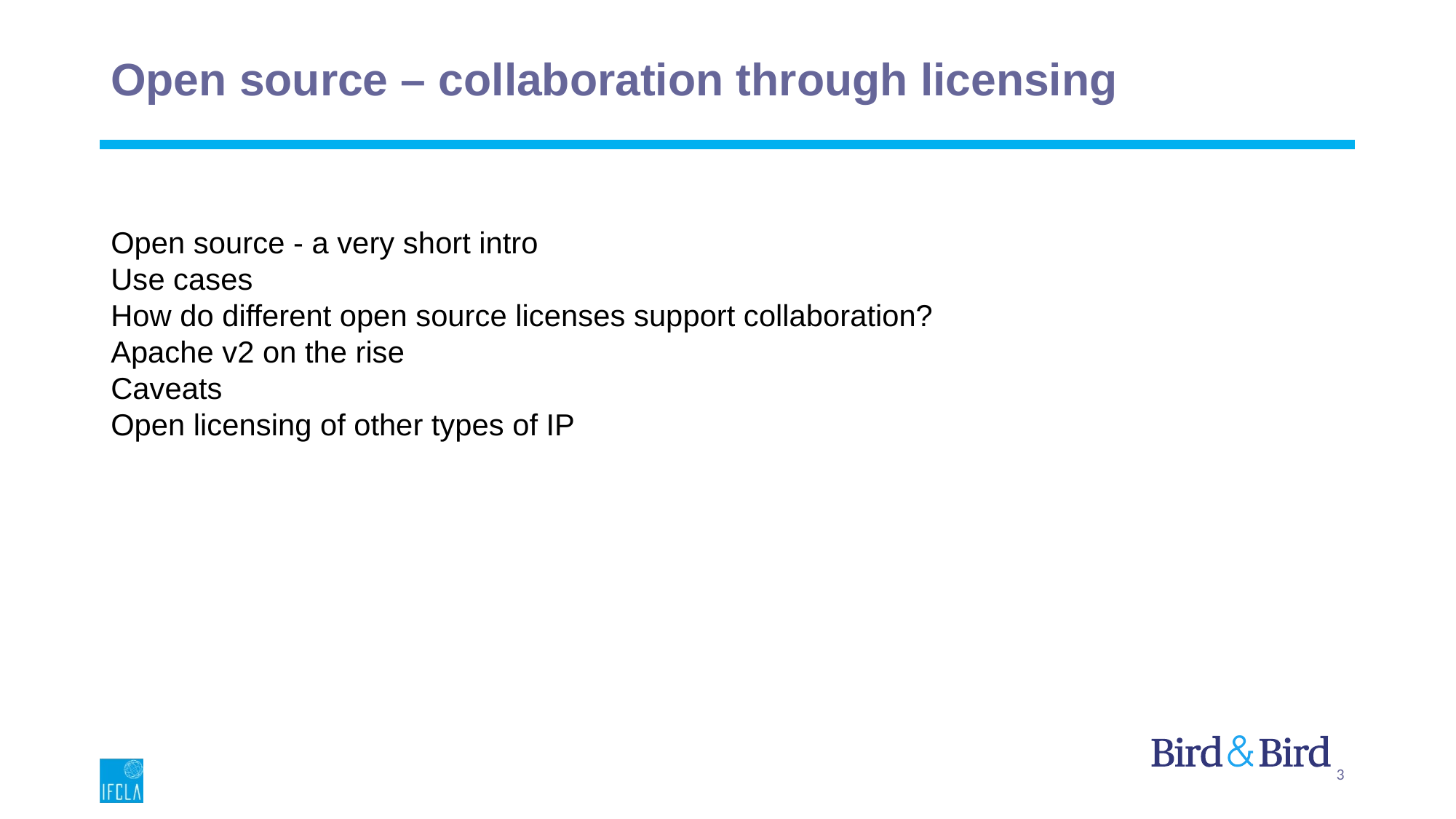

# Open source – collaboration through licensing
Open source - a very short intro
Use cases
How do different open source licenses support collaboration?
Apache v2 on the rise
Caveats
Open licensing of other types of IP

3